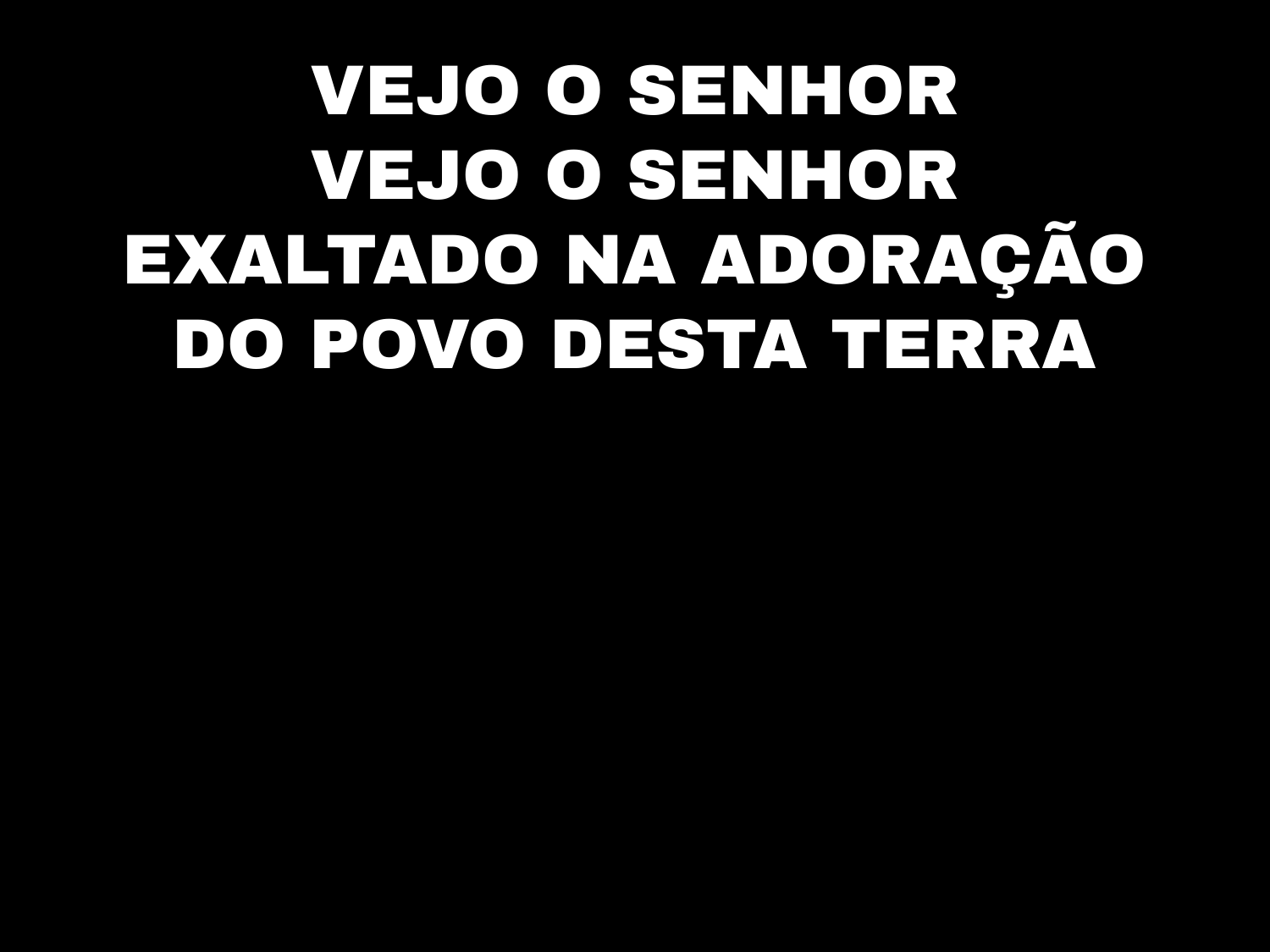

# VEJO O SENHOR VEJO O SENHOR EXALTADO NA ADORAÇÃO DO POVO DESTA TERRA